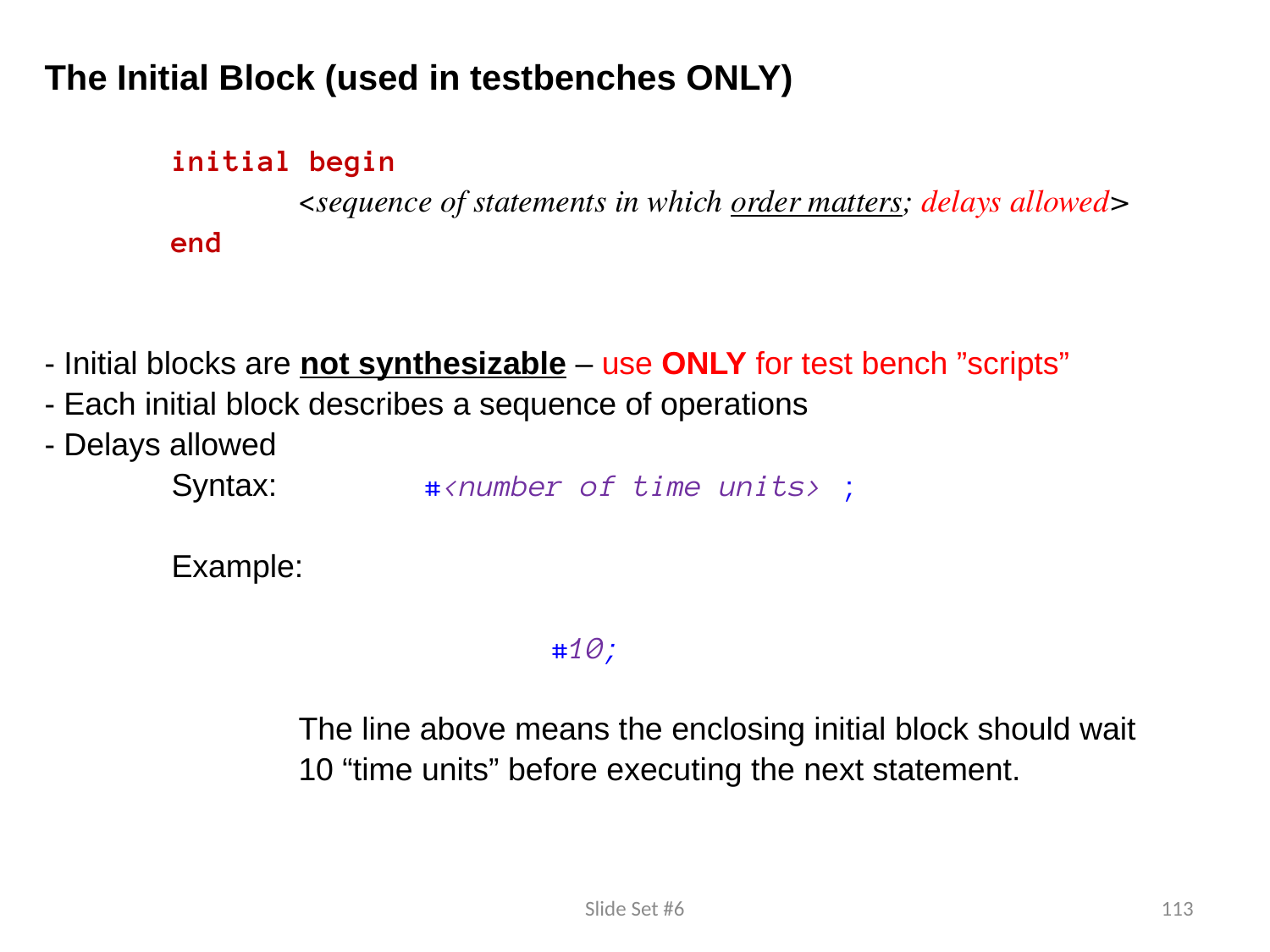

#
The Initial Block (used in testbenches ONLY)

	initial begin
		<sequence of statements in which order matters; delays allowed>
	end

- Initial blocks are not synthesizable – use ONLY for test bench ”scripts”
- Each initial block describes a sequence of operations
- Delays allowed
	Syntax: 		#<number of time units> ;

	Example:

				#10;

		The line above means the enclosing initial block should wait
		10 “time units” before executing the next statement.

Slide Set #6
113